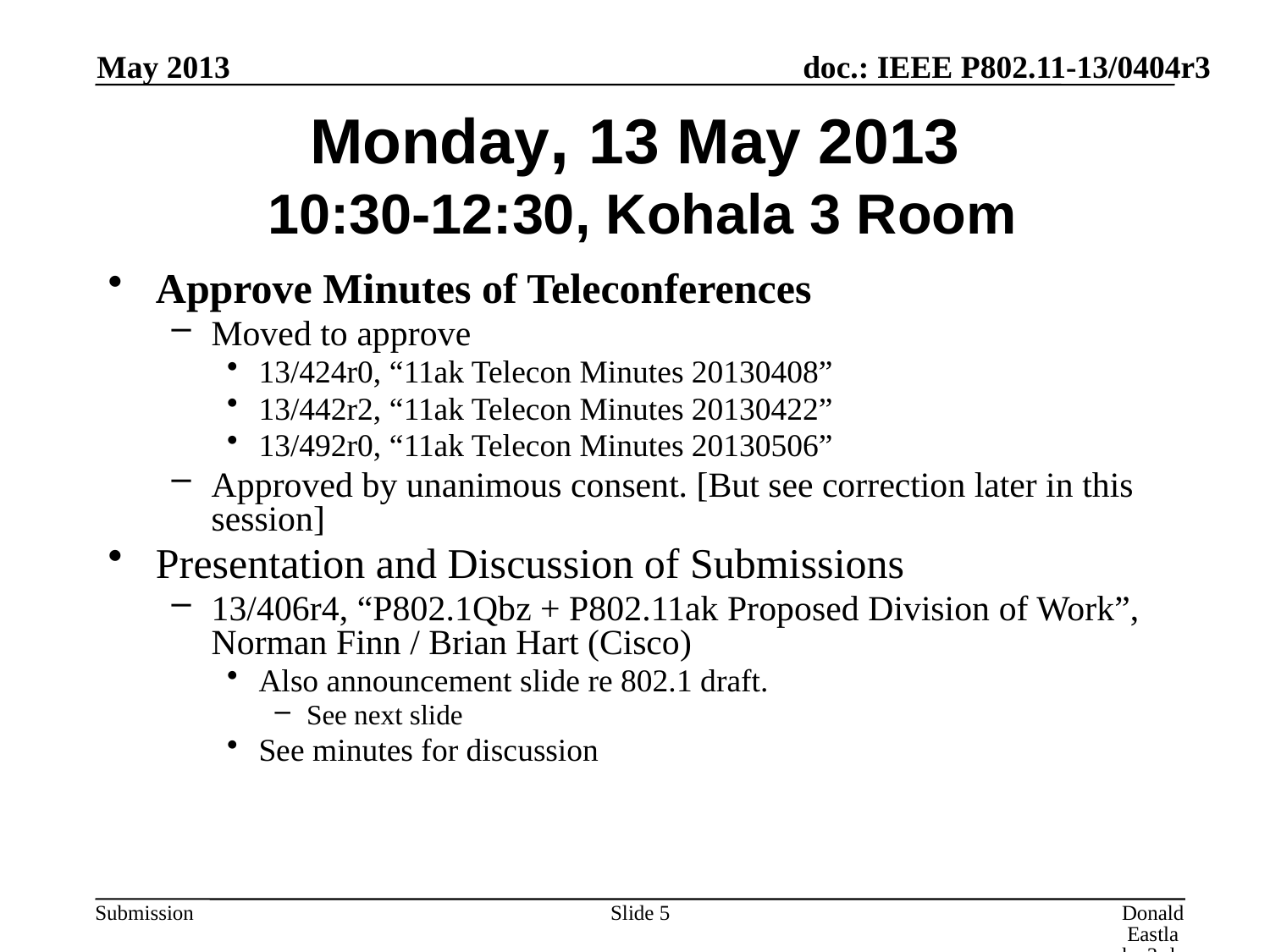

May 2013
# Monday, 13 May 2013 10:30-12:30, Kohala 3 Room
Approve Minutes of Teleconferences
Moved to approve
13/424r0, “11ak Telecon Minutes 20130408”
13/442r2, “11ak Telecon Minutes 20130422”
13/492r0, “11ak Telecon Minutes 20130506”
Approved by unanimous consent. [But see correction later in this session]
Presentation and Discussion of Submissions
13/406r4, “P802.1Qbz + P802.11ak Proposed Division of Work”, Norman Finn / Brian Hart (Cisco)
Also announcement slide re 802.1 draft.
See next slide
See minutes for discussion

Slide 5
Donald Eastlake 3rd, Huawei Technologies